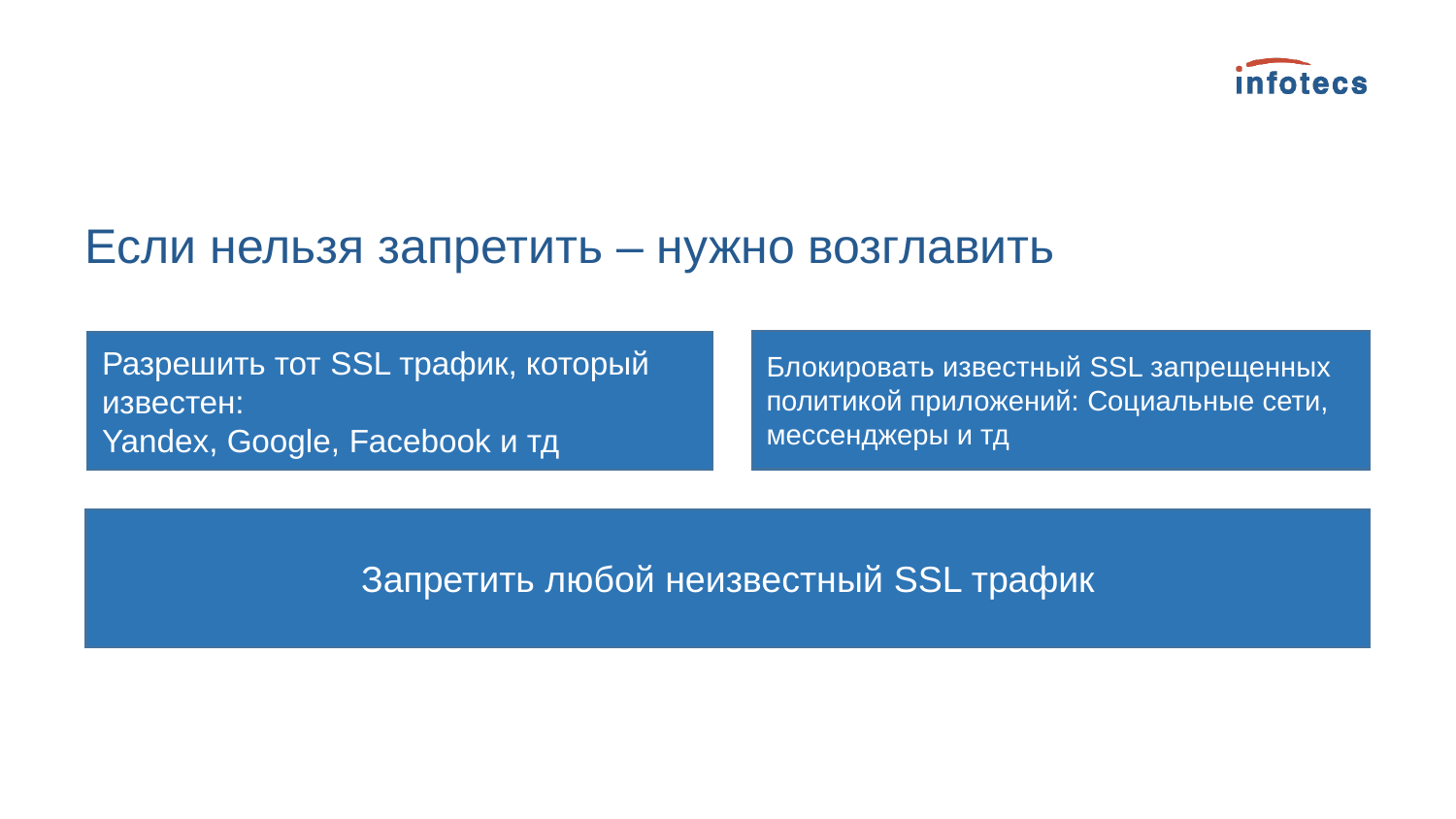

# Если нельзя запретить – нужно возглавить
Блокировать известный SSL запрещенных политикой приложений: Социальные сети, мессенджеры и тд
Разрешить тот SSL трафик, который известен:
Yandex, Google, Facebook и тд
Запретить любой неизвестный SSL трафик